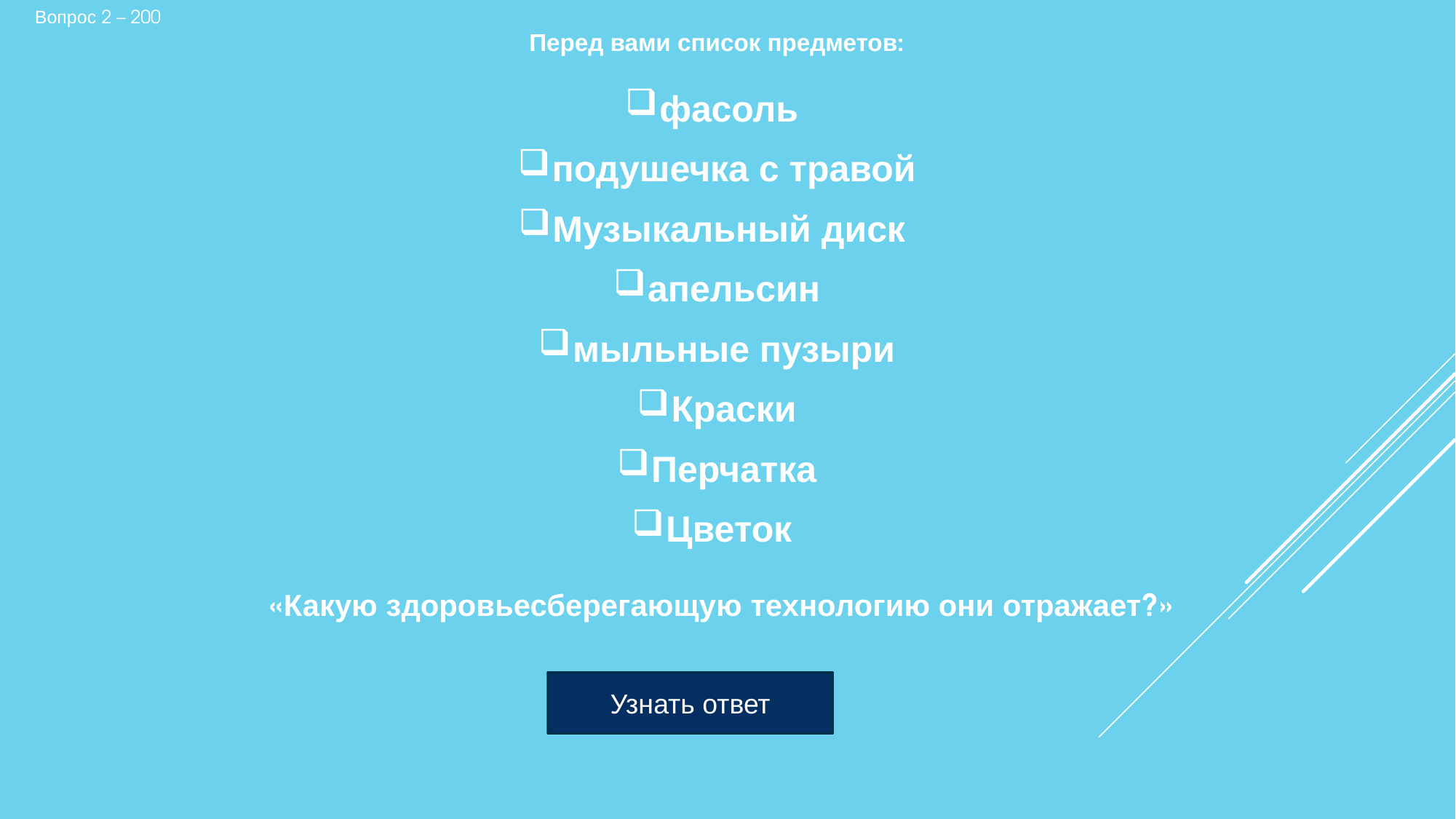

Вопрос 2 – 200
Перед вами список предметов:

фасоль

подушечка с травой

Музыкальный диск

апельсин

мыльные пузыри

Краски

Перчатка

Цветок

 «Какую здоровьесберегающую технологию они отражает?»